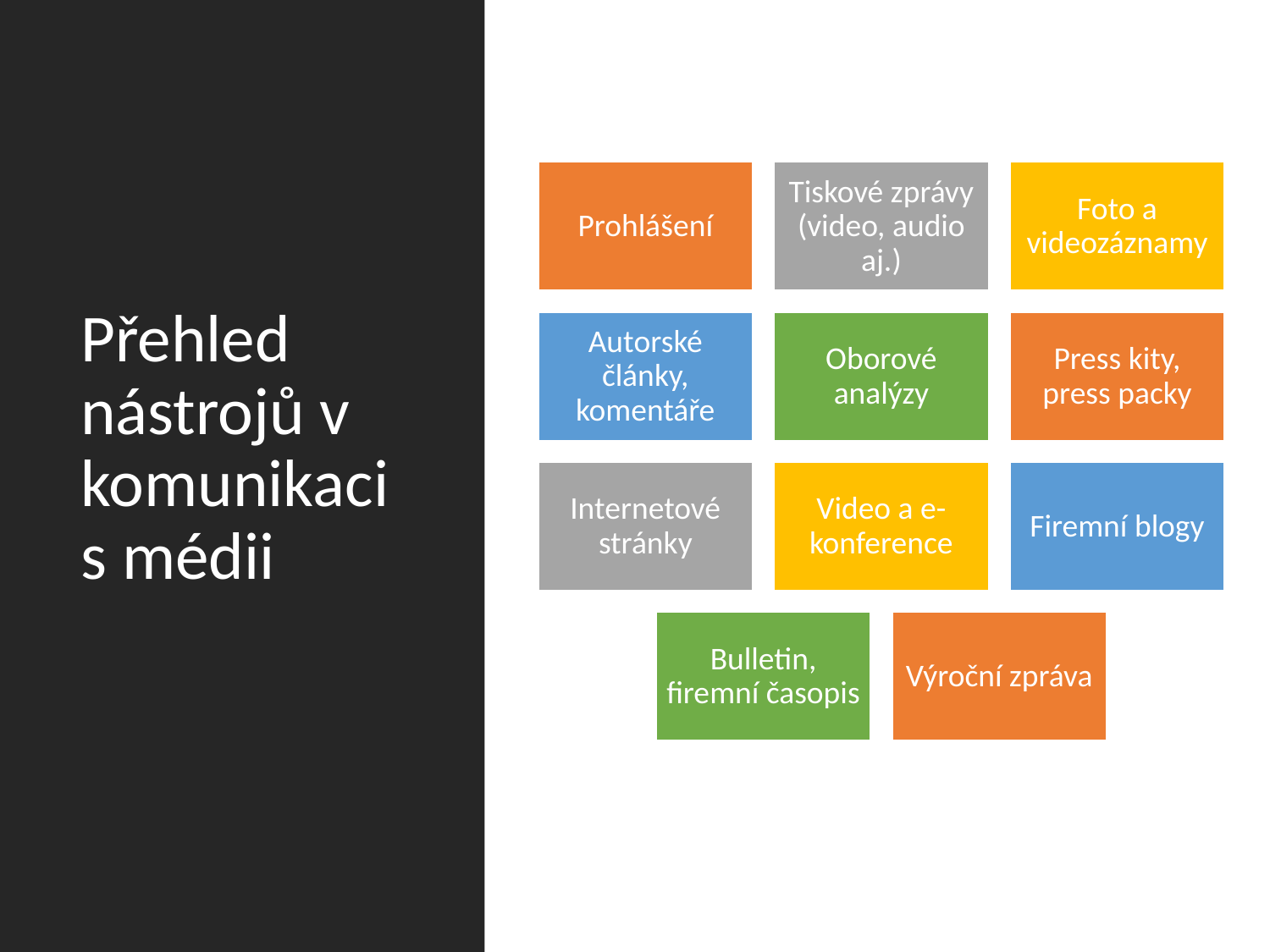

Prohlášení
Tiskové zprávy (video, audio aj.)
Foto a videozáznamy
Autorské články, komentáře
Oborové analýzy
Press kity, press packy
Internetové stránky
Video a e-konference
Firemní blogy
Bulletin, firemní časopis
Výroční zpráva
# Přehled nástrojů v komunikaci s médii